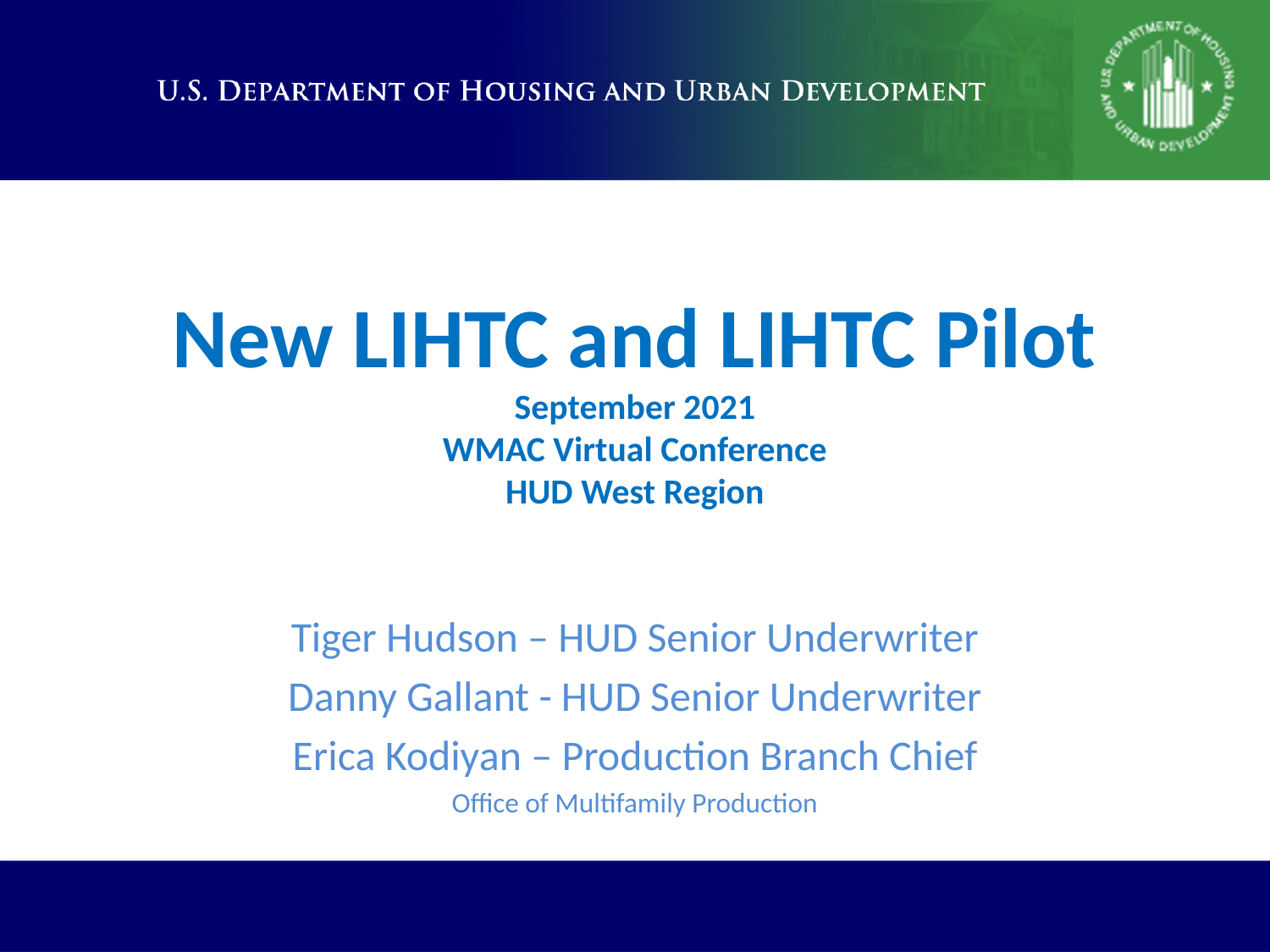

# New LIHTC and LIHTC Pilot September 2021 WMAC Virtual Conference HUD West Region
Tiger Hudson – HUD Senior Underwriter
Danny Gallant - HUD Senior Underwriter
Erica Kodiyan – Production Branch Chief
Office of Multifamily Production